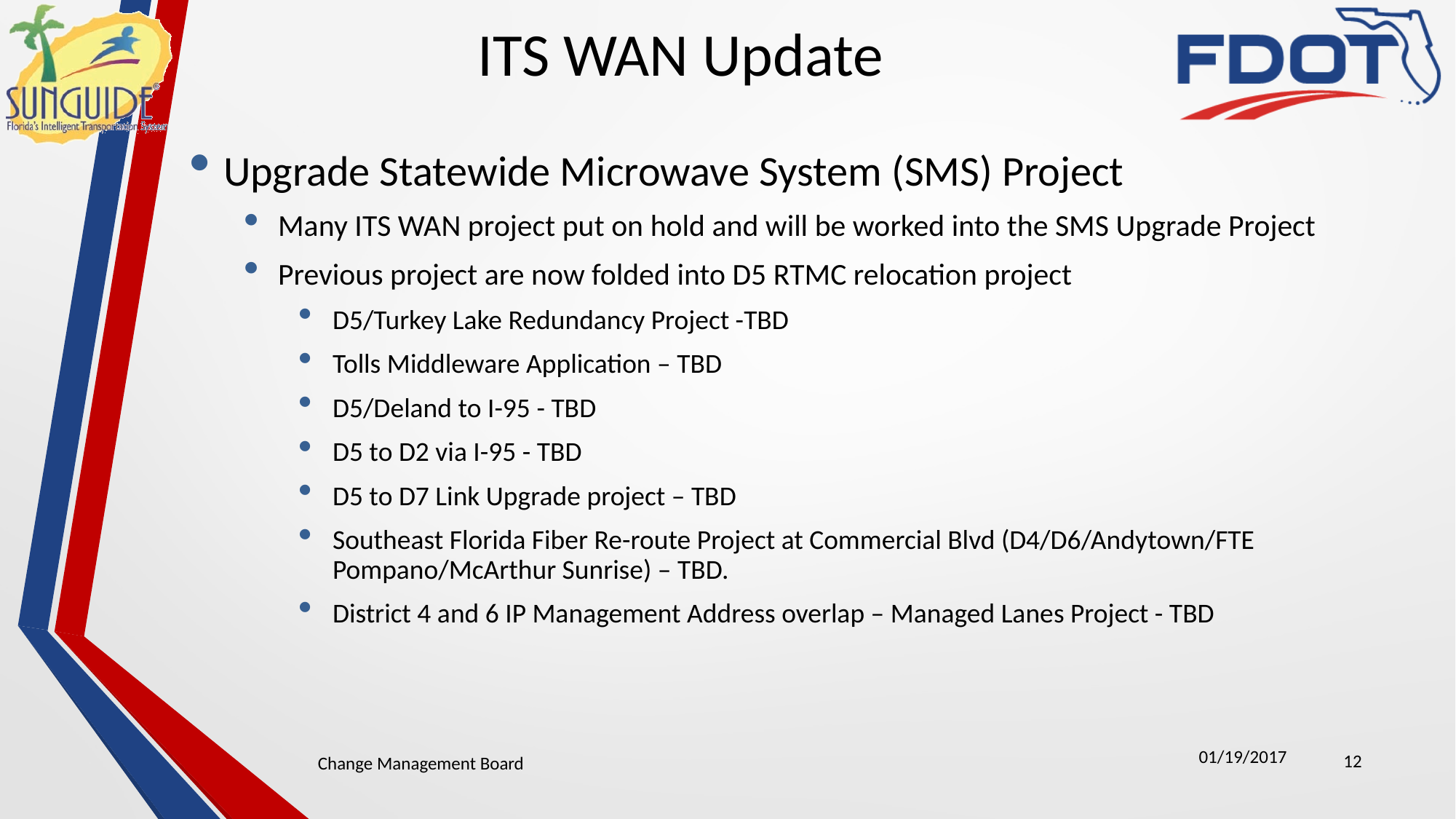

# ITS WAN Update
Upgrade Statewide Microwave System (SMS) Project
Many ITS WAN project put on hold and will be worked into the SMS Upgrade Project
Previous project are now folded into D5 RTMC relocation project
D5/Turkey Lake Redundancy Project -TBD
Tolls Middleware Application – TBD
D5/Deland to I-95 - TBD
D5 to D2 via I-95 - TBD
D5 to D7 Link Upgrade project – TBD
Southeast Florida Fiber Re-route Project at Commercial Blvd (D4/D6/Andytown/FTE Pompano/McArthur Sunrise) – TBD.
District 4 and 6 IP Management Address overlap – Managed Lanes Project - TBD

01/19/2017
12
Change Management Board